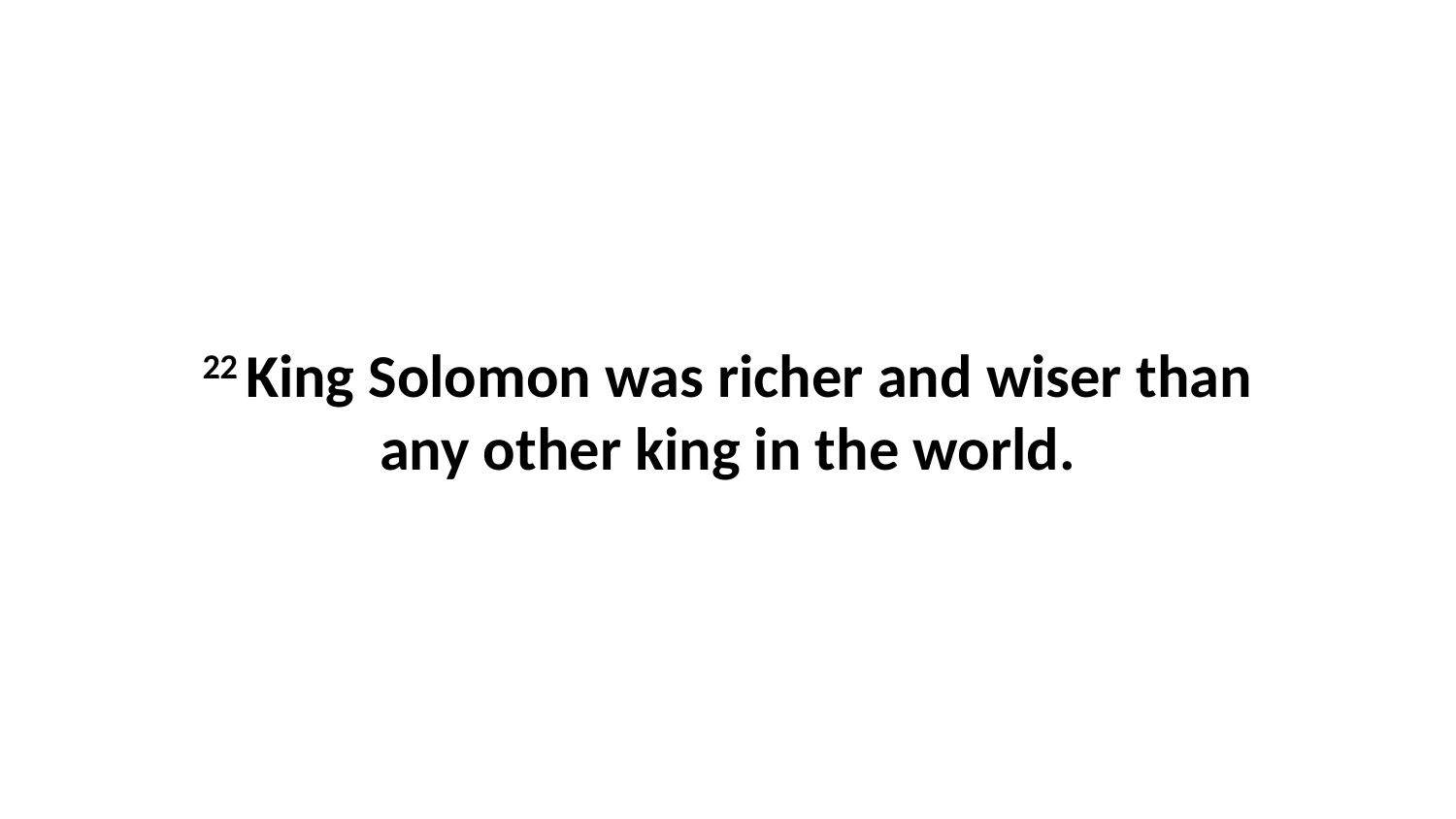

22 King Solomon was richer and wiser than any other king in the world.